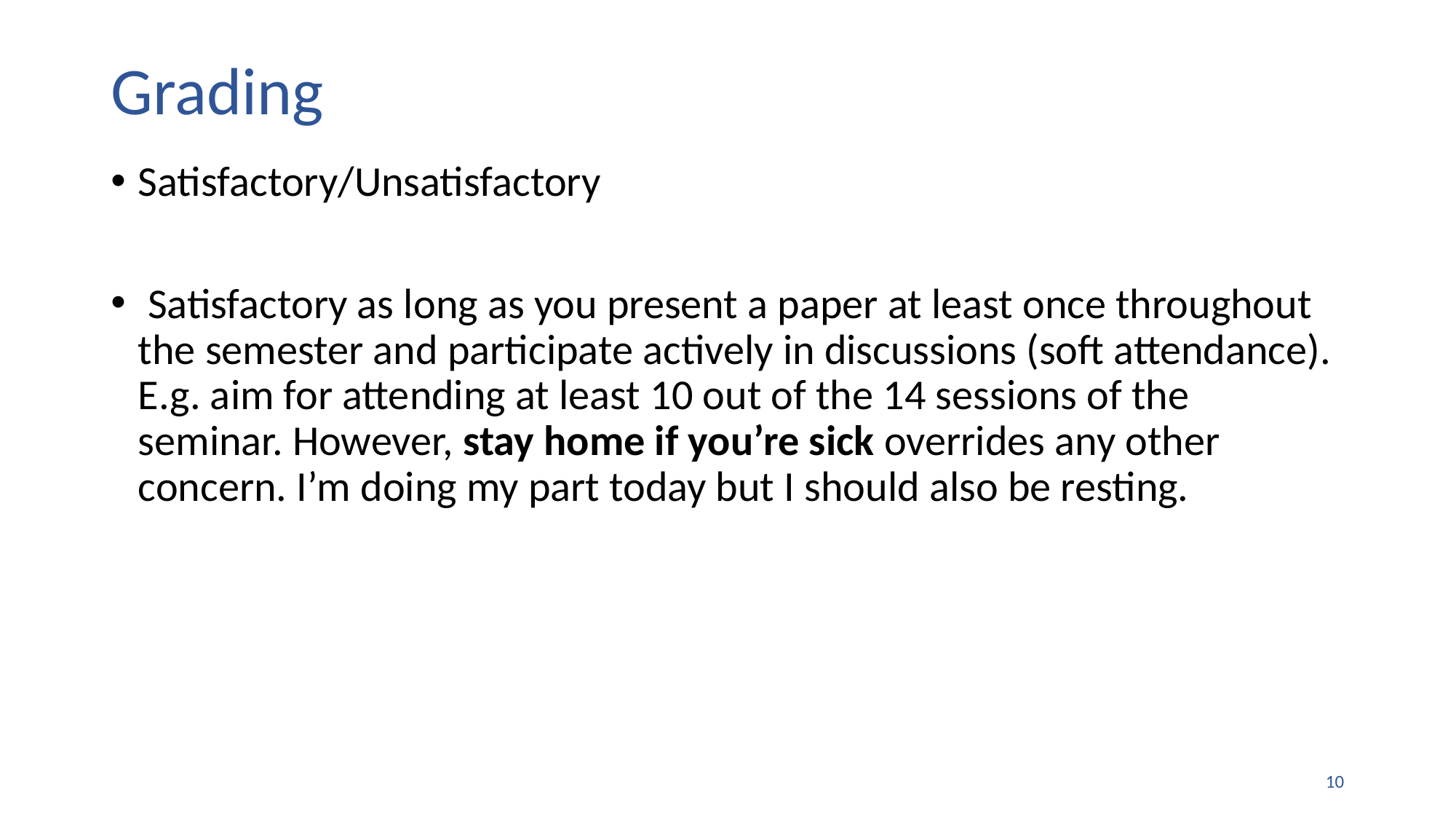

# Grading
Satisfactory/Unsatisfactory

 Satisfactory as long as you present a paper at least once throughout the semester and participate actively in discussions (soft attendance). E.g. aim for attending at least 10 out of the 14 sessions of the seminar. However, stay home if you’re sick overrides any other concern. I’m doing my part today but I should also be resting.
10